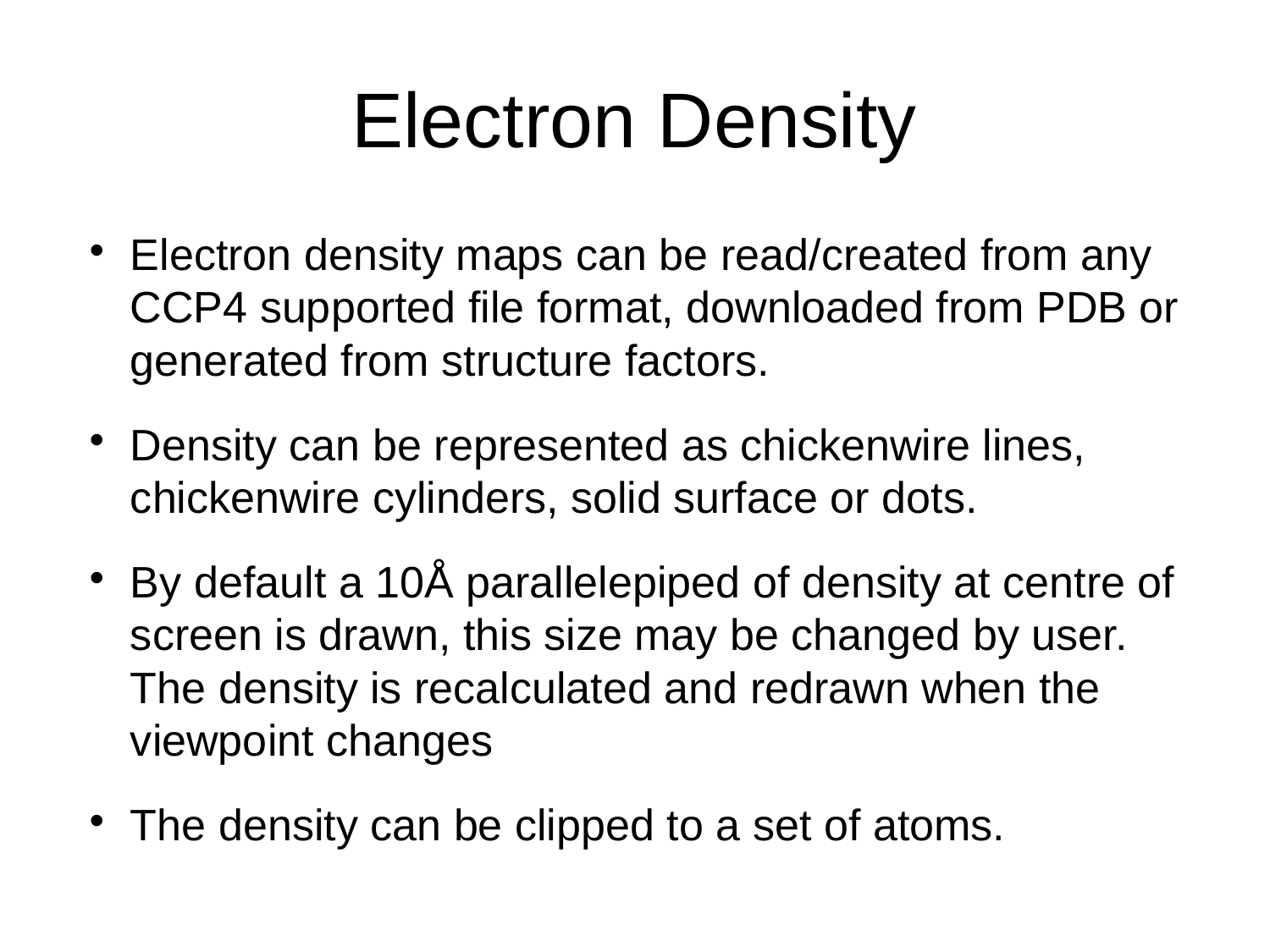

Electron Density
Electron density maps can be read/created from any CCP4 supported file format, downloaded from PDB or generated from structure factors.
Density can be represented as chickenwire lines, chickenwire cylinders, solid surface or dots.
By default a 10Å parallelepiped of density at centre of screen is drawn, this size may be changed by user. The density is recalculated and redrawn when the viewpoint changes
The density can be clipped to a set of atoms.